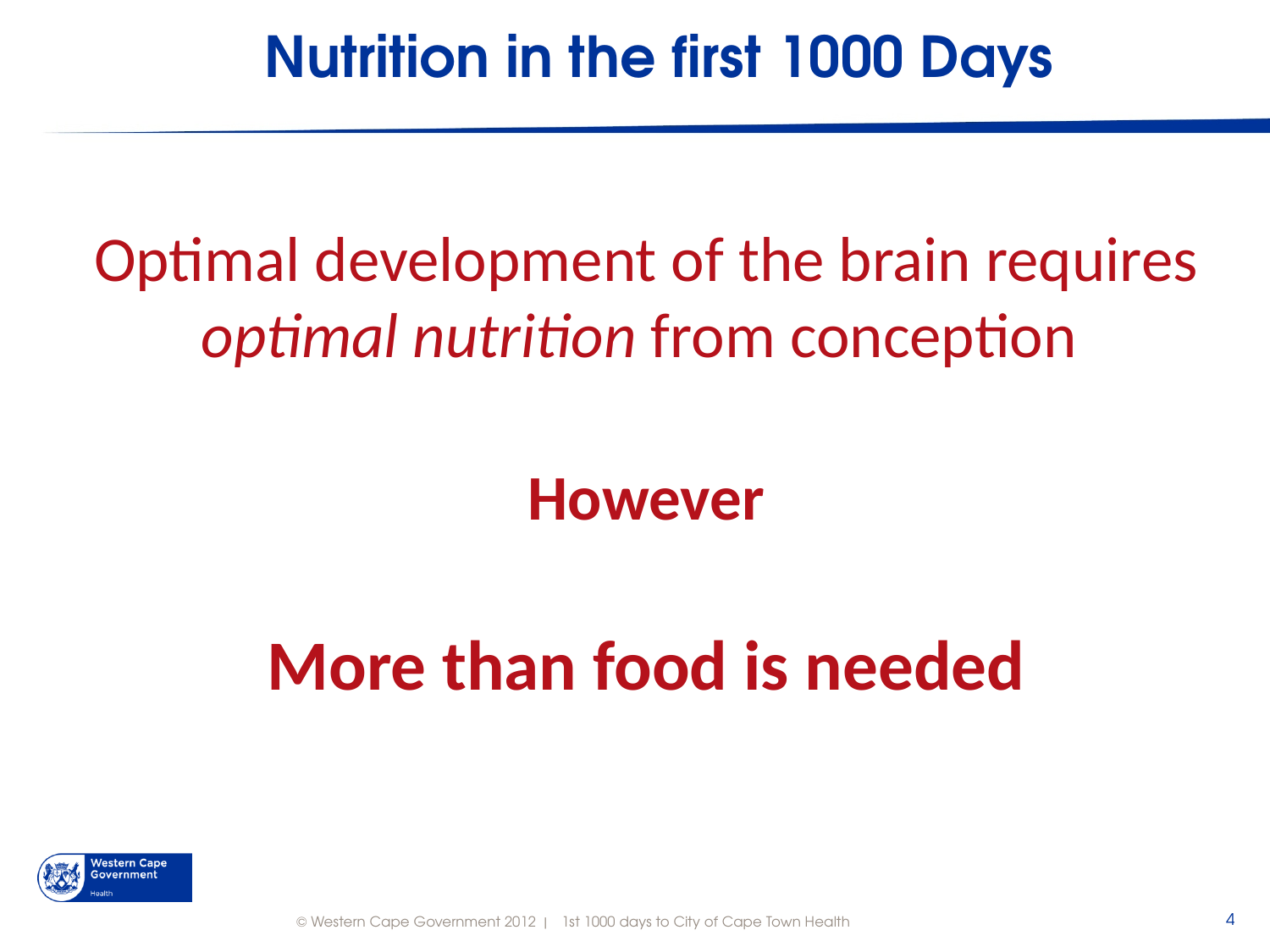

Nutrition in the first 1000 Days
#

Optimal development of the brain requires optimal nutrition from conception

However

More than food is needed
1st 1000 days to City of Cape Town Health
4